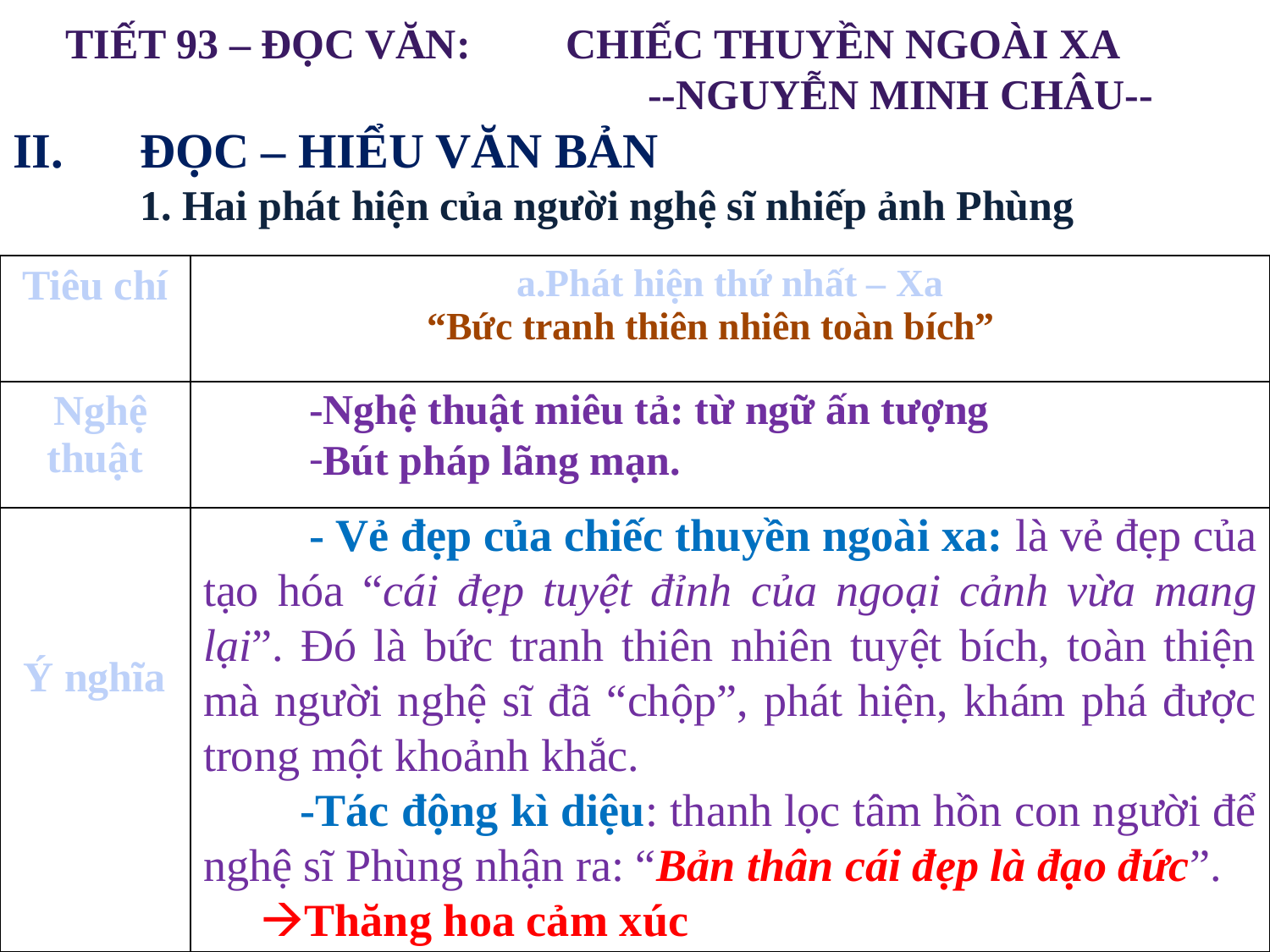

TIẾT 93 – ĐỌC VĂN:         CHIẾC THUYỀN NGOÀI XA
                                                       --NGUYỄN MINH CHÂU--
II. 	ĐỌC – HIỂU VĂN BẢN
	1. Hai phát hiện của người nghệ sĩ nhiếp ảnh Phùng

| Tiêu chí | a.Phát hiện thứ nhất – Xa “Bức tranh thiên nhiên toàn bích” |
| --- | --- |
| Nghệ thuật |  |
| Ý nghĩa |  |
-Nghệ thuật miêu tả: từ ngữ ấn tượng
Bút pháp lãng mạn.

         - Vẻ đẹp của chiếc thuyền ngoài xa: là vẻ đẹp của tạo hóa “cái đẹp tuyệt đỉnh của ngoại cảnh vừa mang lại”. Đó là bức tranh thiên nhiên tuyệt bích, toàn thiện mà người nghệ sĩ đã “chộp”, phát hiện, khám phá được trong một khoảnh khắc.
        -Tác động kì diệu: thanh lọc tâm hồn con người để nghệ sĩ Phùng nhận ra: “Bản thân cái đẹp là đạo đức”.
     🡪Thăng hoa cảm xúc